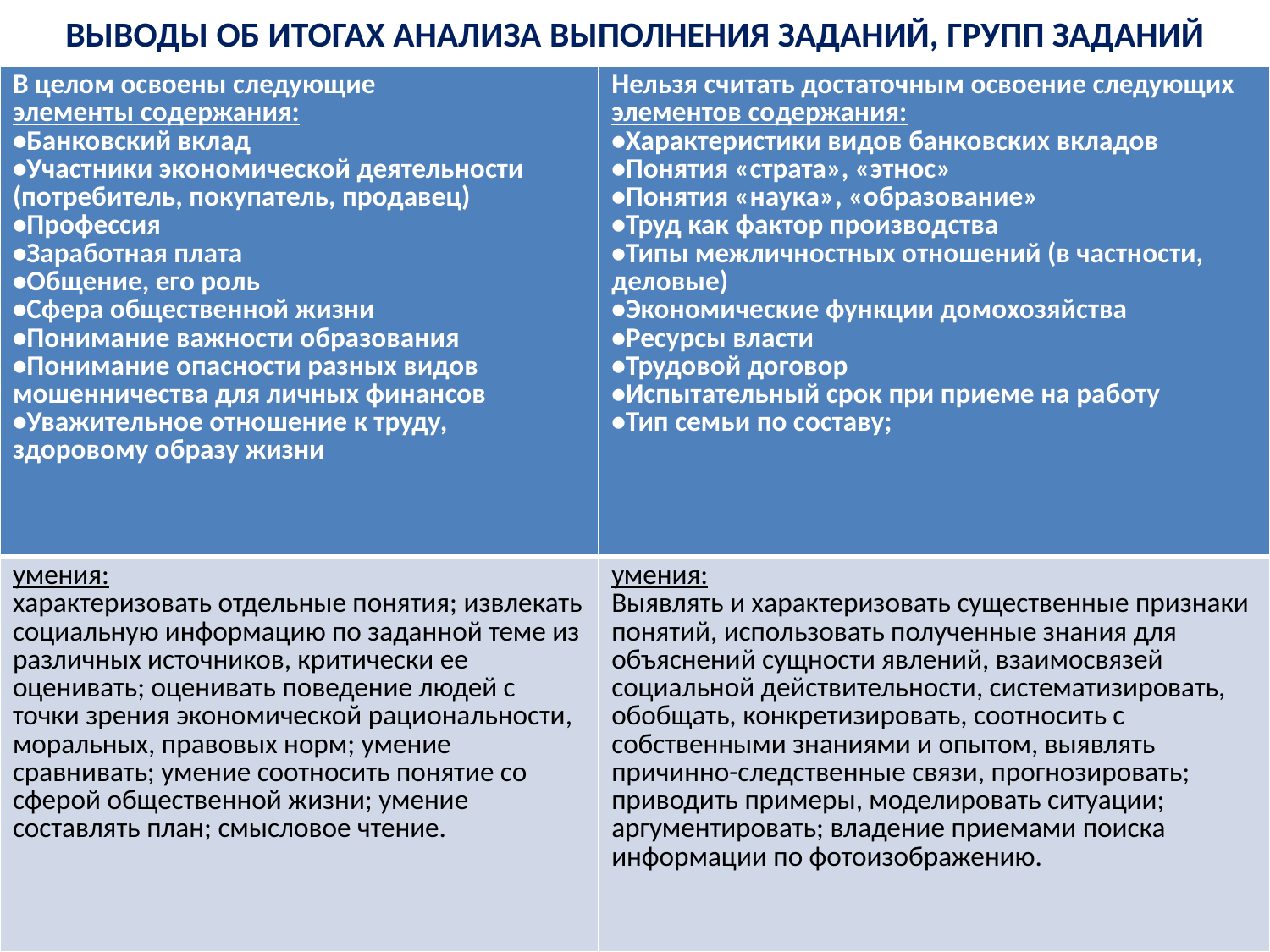

# Выводы об итогах анализа выполнения заданий, групп заданий
| В целом освоены следующие элементы содержания: •Банковский вклад •Участники экономической деятельности (потребитель, покупатель, продавец) •Профессия •Заработная плата •Общение, его роль •Сфера общественной жизни •Понимание важности образования •Понимание опасности разных видов мошенничества для личных финансов •Уважительное отношение к труду, здоровому образу жизни | Нельзя считать достаточным освоение следующих элементов содержания: •Характеристики видов банковских вкладов •Понятия «страта», «этнос» •Понятия «наука», «образование» •Труд как фактор производства •Типы межличностных отношений (в частности, деловые) •Экономические функции домохозяйства •Ресурсы власти •Трудовой договор •Испытательный срок при приеме на работу •Тип семьи по составу; |
| --- | --- |
| умения: характеризовать отдельные понятия; извлекать социальную информацию по заданной теме из различных источников, критически ее оценивать; оценивать поведение людей с точки зрения экономической рациональности, моральных, правовых норм; умение сравнивать; умение соотносить понятие со сферой общественной жизни; умение составлять план; смысловое чтение. | умения: Выявлять и характеризовать существенные признаки понятий, использовать полученные знания для объяснений сущности явлений, взаимосвязей социальной действительности, систематизировать, обобщать, конкретизировать, соотносить с собственными знаниями и опытом, выявлять причинно-следственные связи, прогнозировать; приводить примеры, моделировать ситуации; аргументировать; владение приемами поиска информации по фотоизображению. |